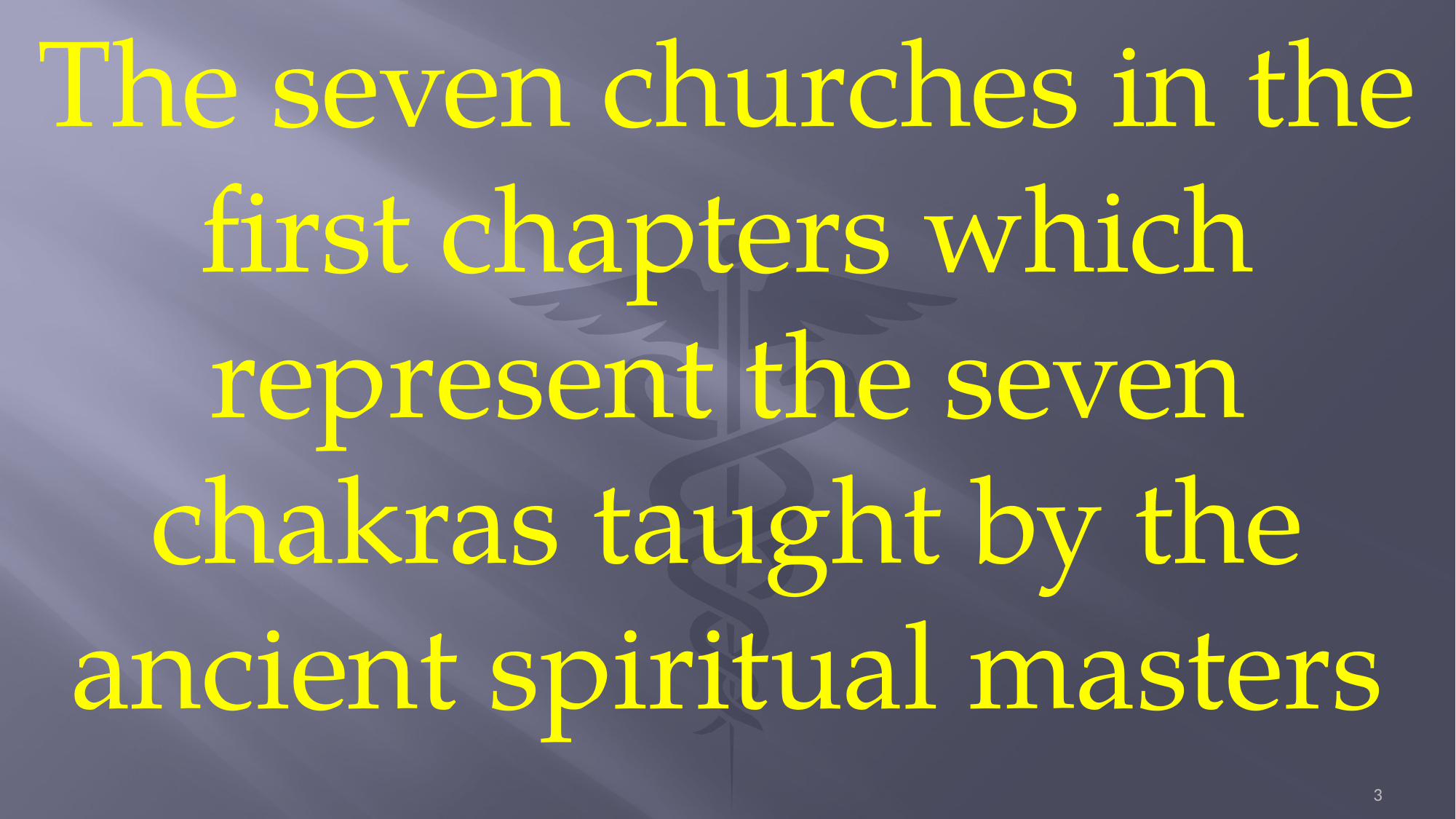

The seven churches in the first chapters which represent the seven chakras taught by the ancient spiritual masters
3